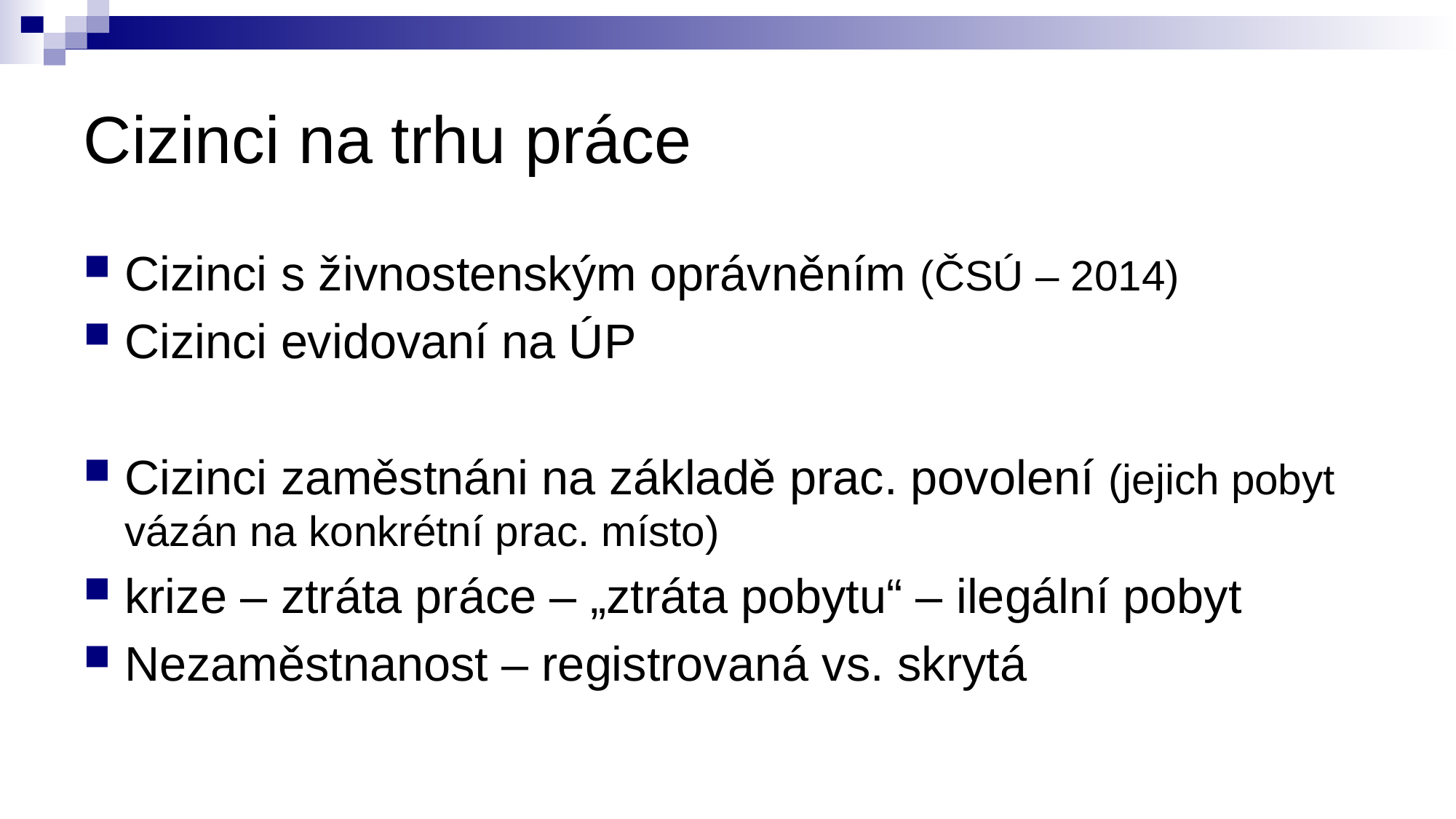

# Cizinci na trhu práce
Cizinci s živnostenským oprávněním (ČSÚ – 2014)
Cizinci evidovaní na ÚP

Cizinci zaměstnáni na základě prac. povolení (jejich pobyt vázán na konkrétní prac. místo)
krize – ztráta práce – „ztráta pobytu“ – ilegální pobyt
Nezaměstnanost – registrovaná vs. skrytá